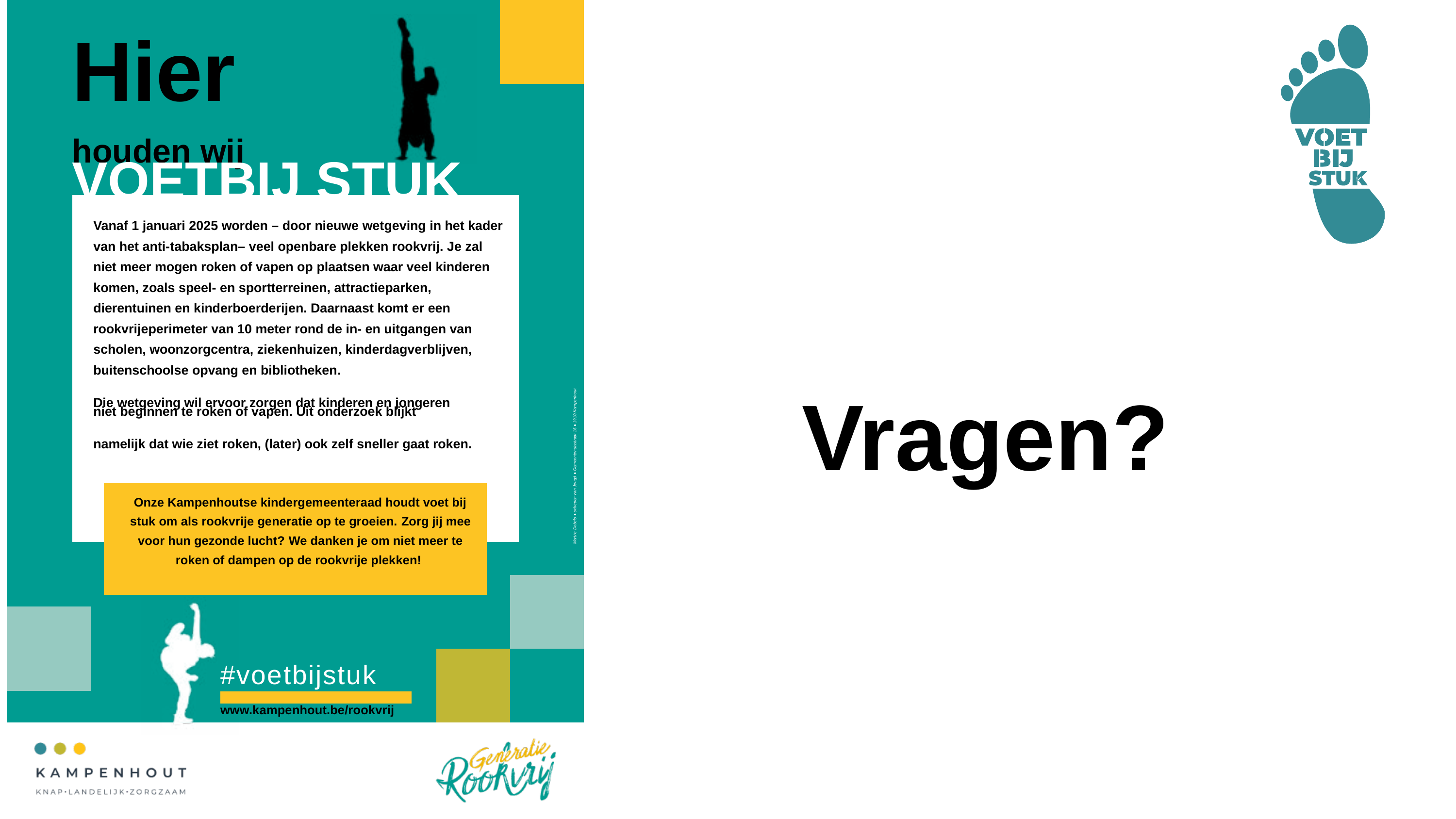

Hier
houden wij
VOETBIJ STUK

Vanaf 1 januari 2025 worden – door nieuwe wetgeving in het kader van het anti-tabaksplan– veel openbare plekken rookvrij. Je zal niet meer mogen roken of vapen op plaatsen waar veel kinderen komen, zoals speel- en sportterreinen, attractieparken, dierentuinen en kinderboerderijen. Daarnaast komt er een rookvrijeperimeter van 10 meter rond de in- en uitgangen van scholen, woonzorgcentra, ziekenhuizen, kinderdagverblijven, buitenschoolse opvang en bibliotheken.
Die wetgeving wil ervoor zorgen dat kinderen en jongeren
niet beginnen te roken of vapen. Uit onderzoek blijkt
namelijk dat wie ziet roken, (later) ook zelf sneller gaat roken.
Vragen?
Marthe Debels ● schepen van Jeugd ● Gemeentehuisstraat 16 ● 1910 Kampenhout
Onze Kampenhoutse kindergemeenteraad houdt voet bij stuk om als rookvrije generatie op te groeien. Zorg jij mee voor hun gezonde lucht? We danken je om niet meer te roken of dampen op de rookvrije plekken!

#voetbijstuk
www.kampenhout.be/rookvrij